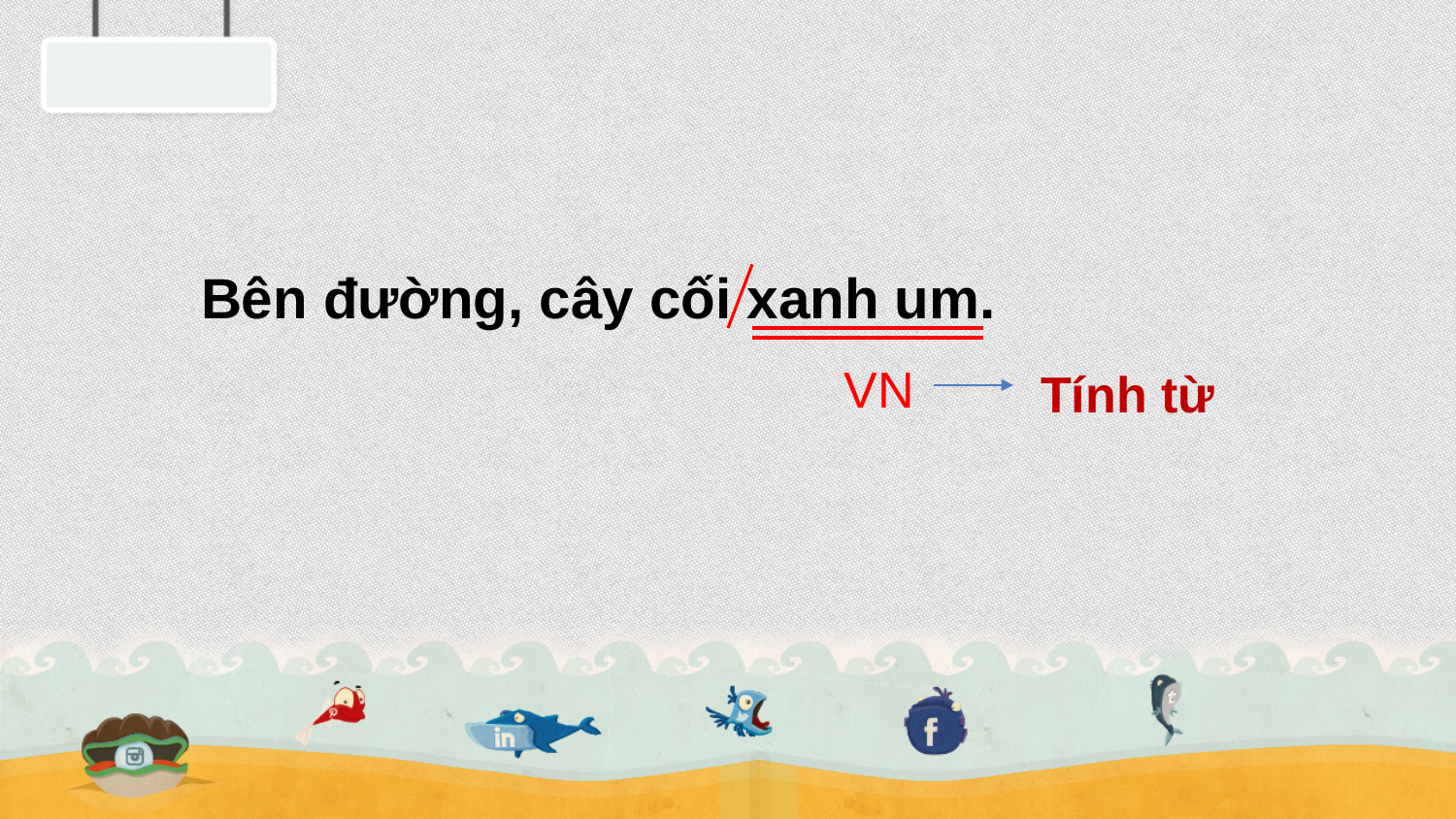

Bên đường, cây cối xanh um.
VN
Tính từ